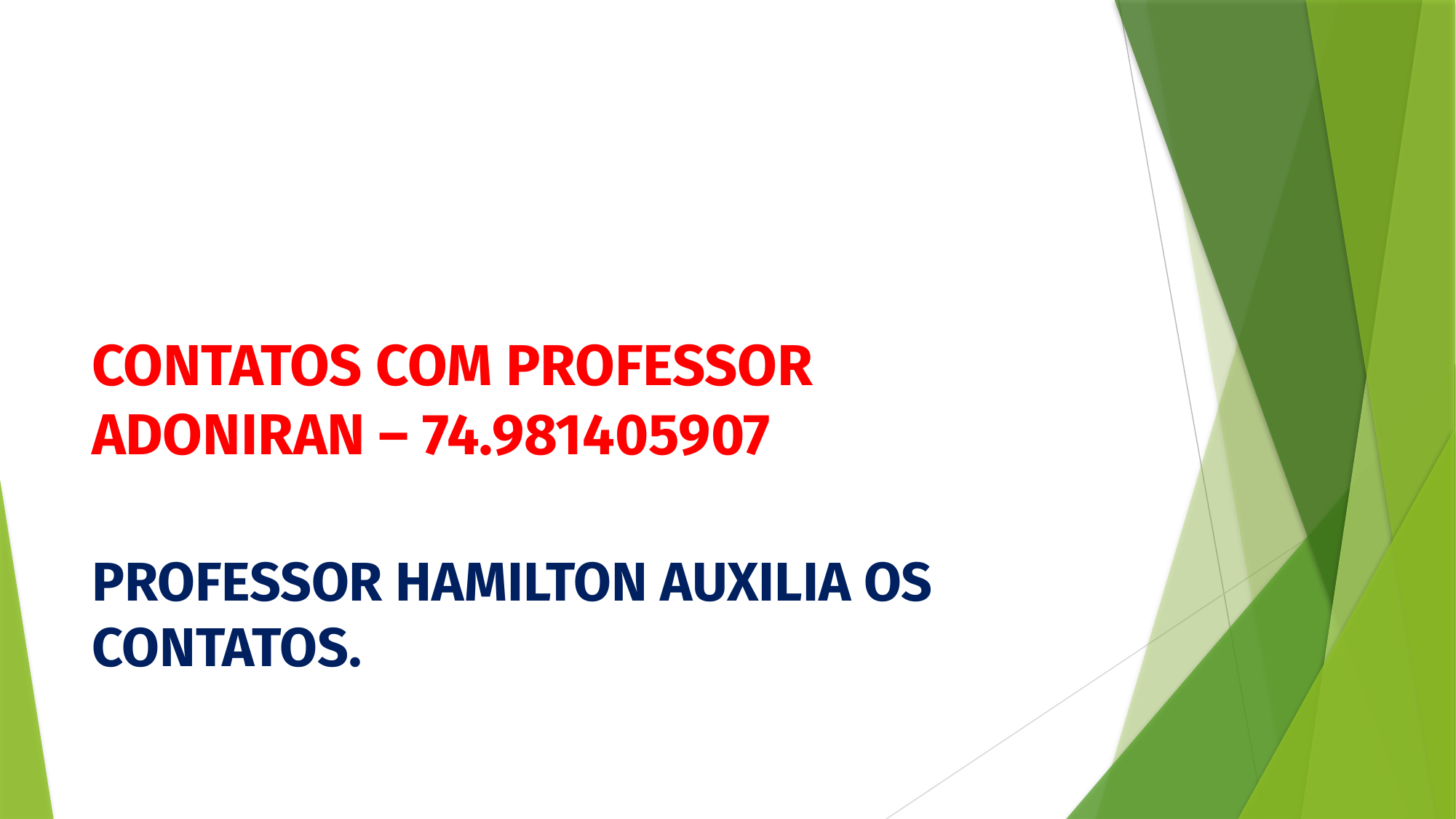

# CONTATOS COM PROFESSOR ADONIRAN – 74.981405907
PROFESSOR HAMILTON AUXILIA OS CONTATOS.